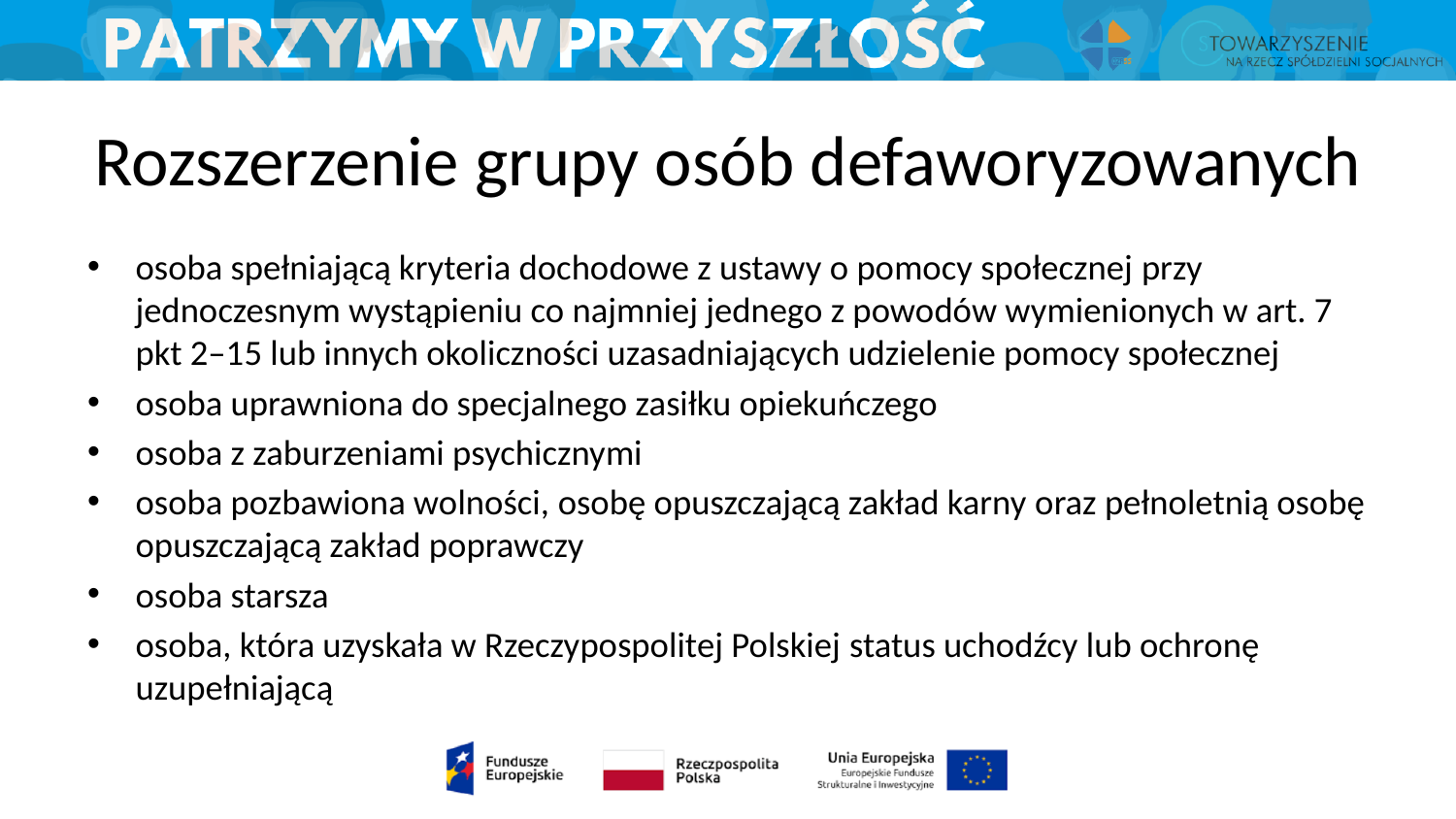

# Rozszerzenie grupy osób defaworyzowanych
osoba spełniającą kryteria dochodowe z ustawy o pomocy społecznej przy jednoczesnym wystąpieniu co najmniej jednego z powodów wymienionych w art. 7 pkt 2–15 lub innych okoliczności uzasadniających udzielenie pomocy społecznej
osoba uprawniona do specjalnego zasiłku opiekuńczego
osoba z zaburzeniami psychicznymi
osoba pozbawiona wolności, osobę opuszczającą zakład karny oraz pełnoletnią osobę opuszczającą zakład poprawczy
osoba starsza
osoba, która uzyskała w Rzeczypospolitej Polskiej status uchodźcy lub ochronę uzupełniającą